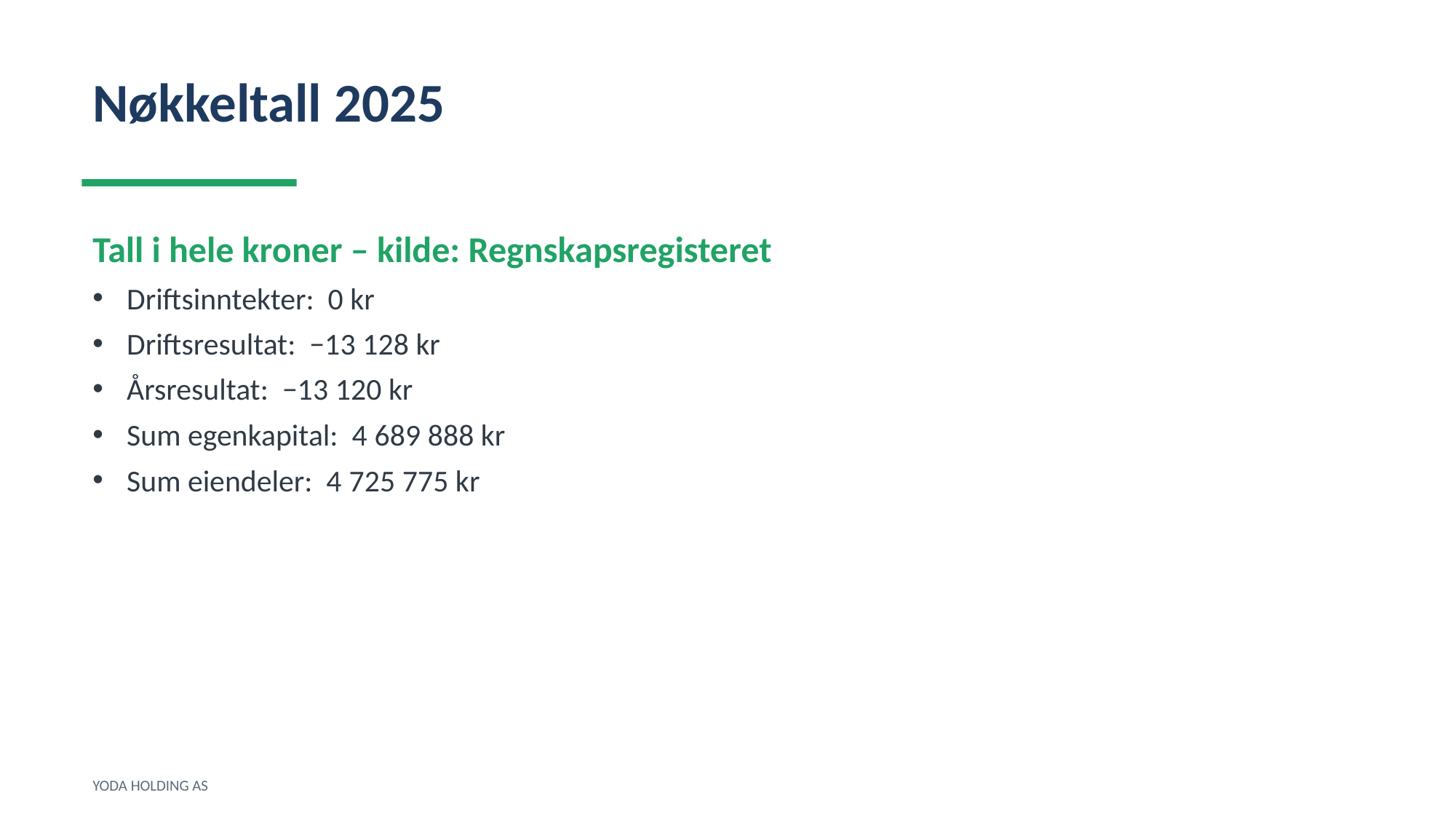

Nøkkeltall 2025

Tall i hele kroner – kilde: Regnskapsregisteret
Driftsinntekter:  0 kr
Driftsresultat:  −13 128 kr
Årsresultat:  −13 120 kr
Sum egenkapital:  4 689 888 kr
Sum eiendeler:  4 725 775 kr
YODA HOLDING AS